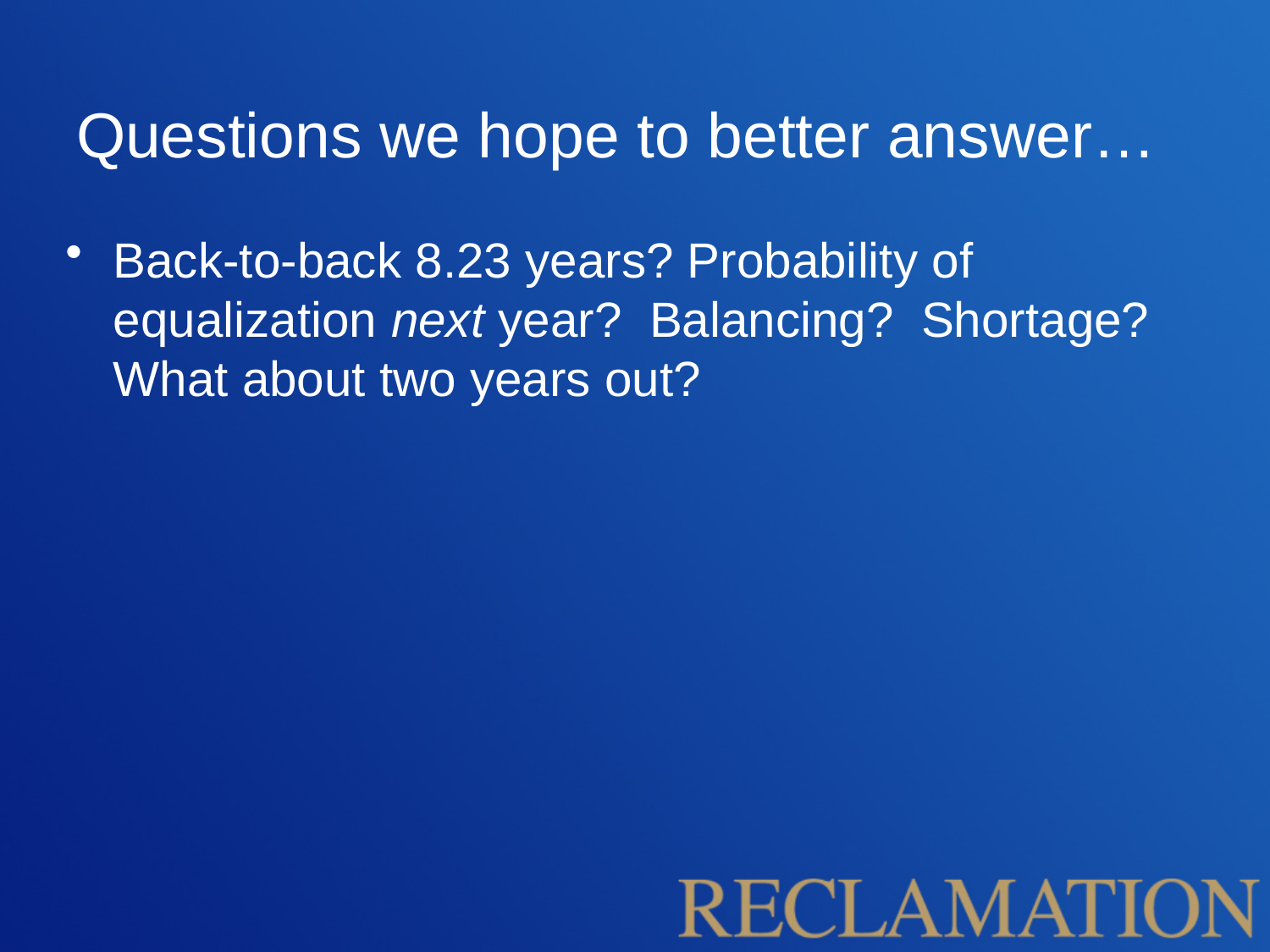

# Questions we hope to better answer…
Back-to-back 8.23 years? Probability of equalization next year?  Balancing?  Shortage?  What about two years out?